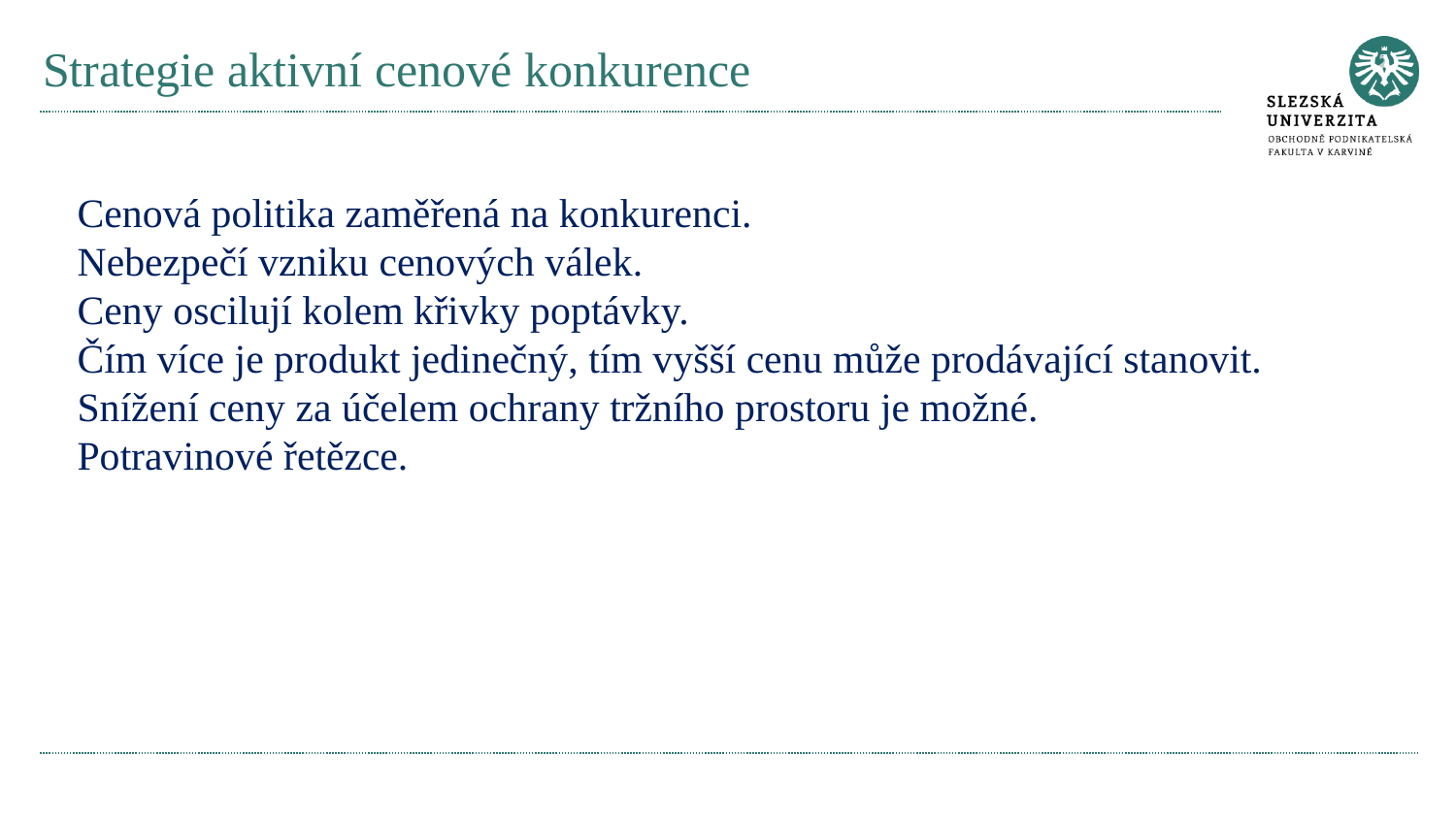

# Strategie aktivní cenové konkurence
Cenová politika zaměřená na konkurenci.
Nebezpečí vzniku cenových válek.
Ceny oscilují kolem křivky poptávky.
Čím více je produkt jedinečný, tím vyšší cenu může prodávající stanovit.
Snížení ceny za účelem ochrany tržního prostoru je možné.
Potravinové řetězce.